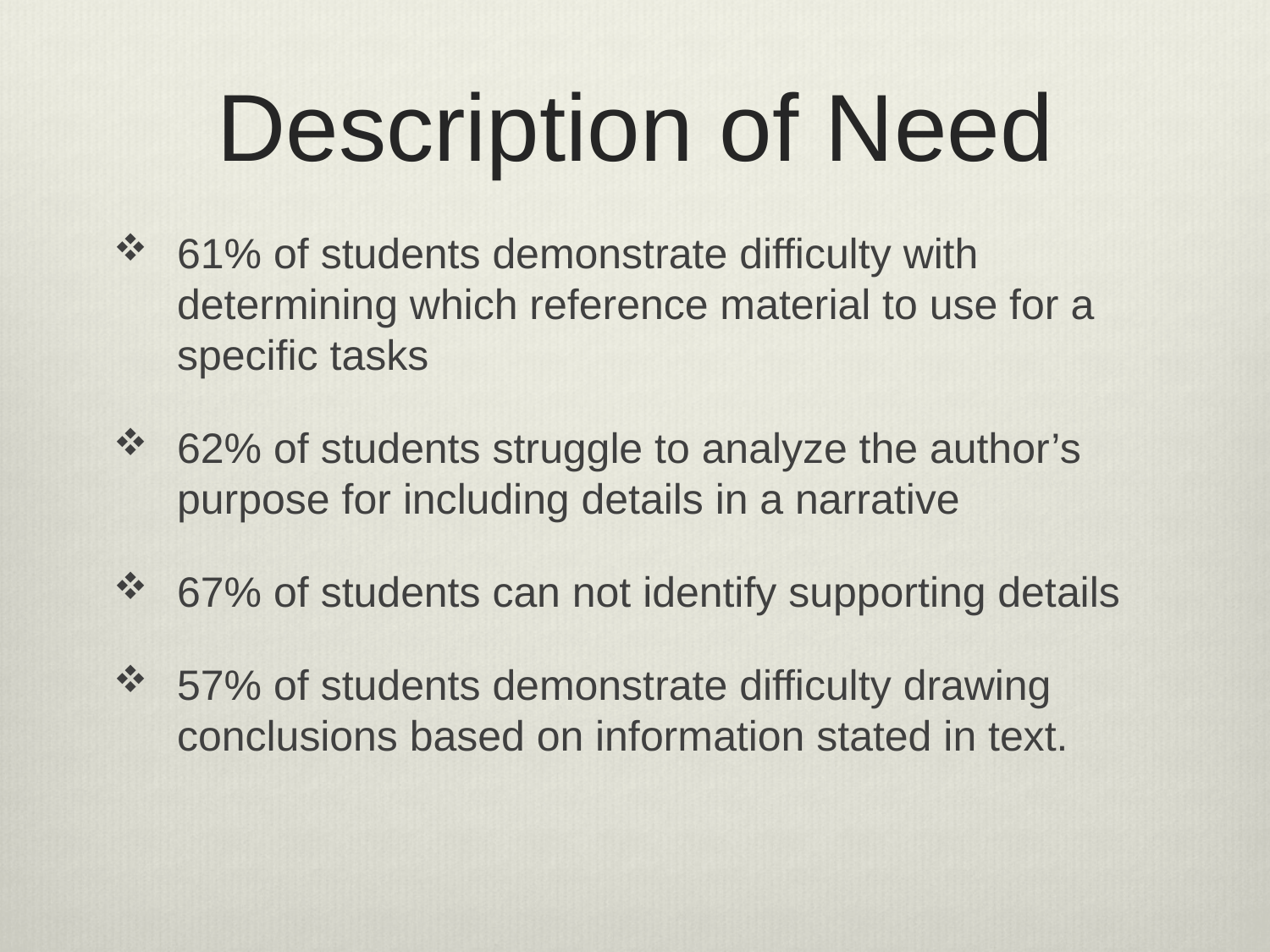

# Description of Need
61% of students demonstrate difficulty with determining which reference material to use for a specific tasks
62% of students struggle to analyze the author’s purpose for including details in a narrative
67% of students can not identify supporting details
57% of students demonstrate difficulty drawing conclusions based on information stated in text.